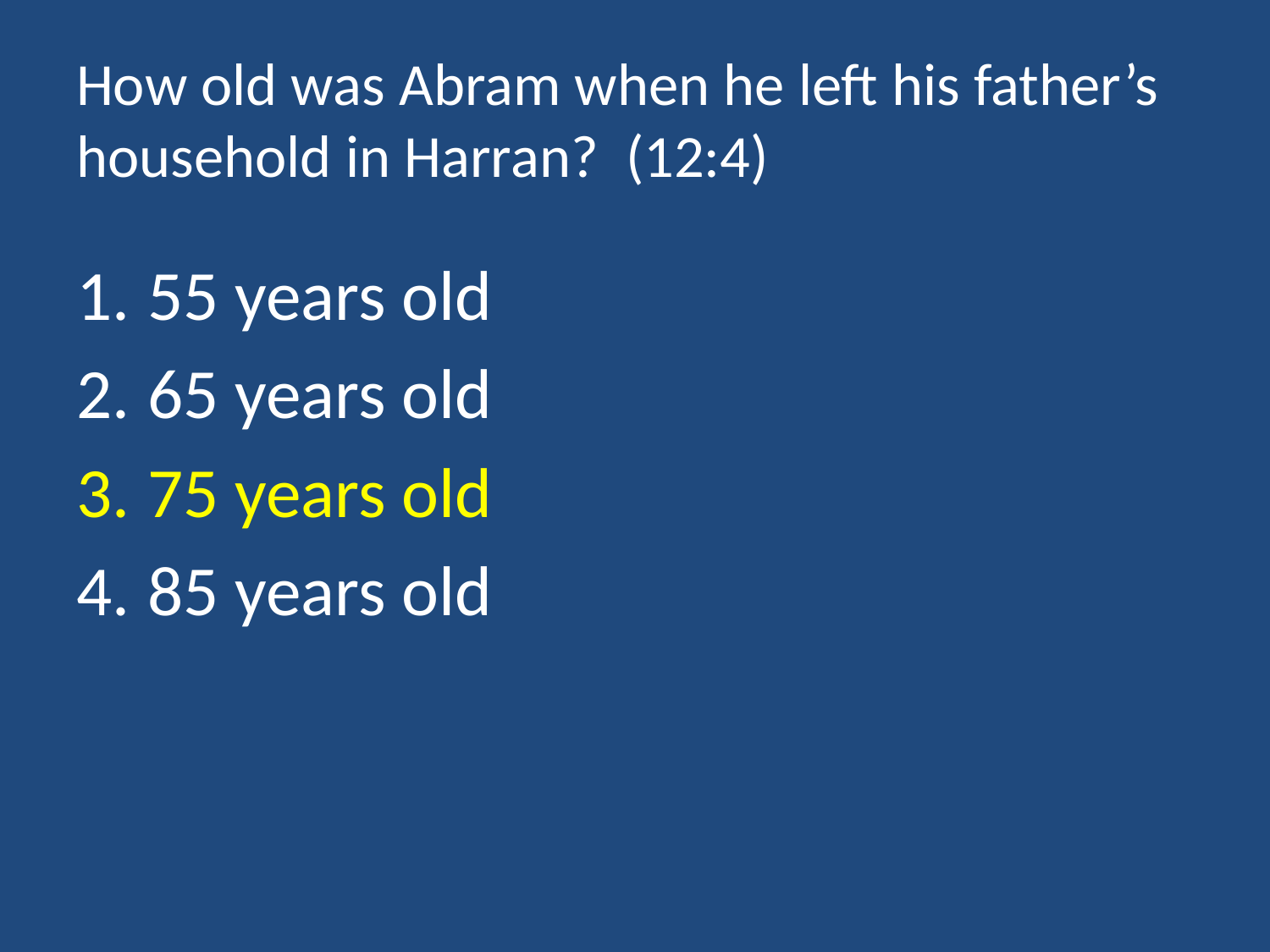

# How old was Abram when he left his father’s household in Harran?  (12:4)
55 years old
65 years old
75 years old
85 years old